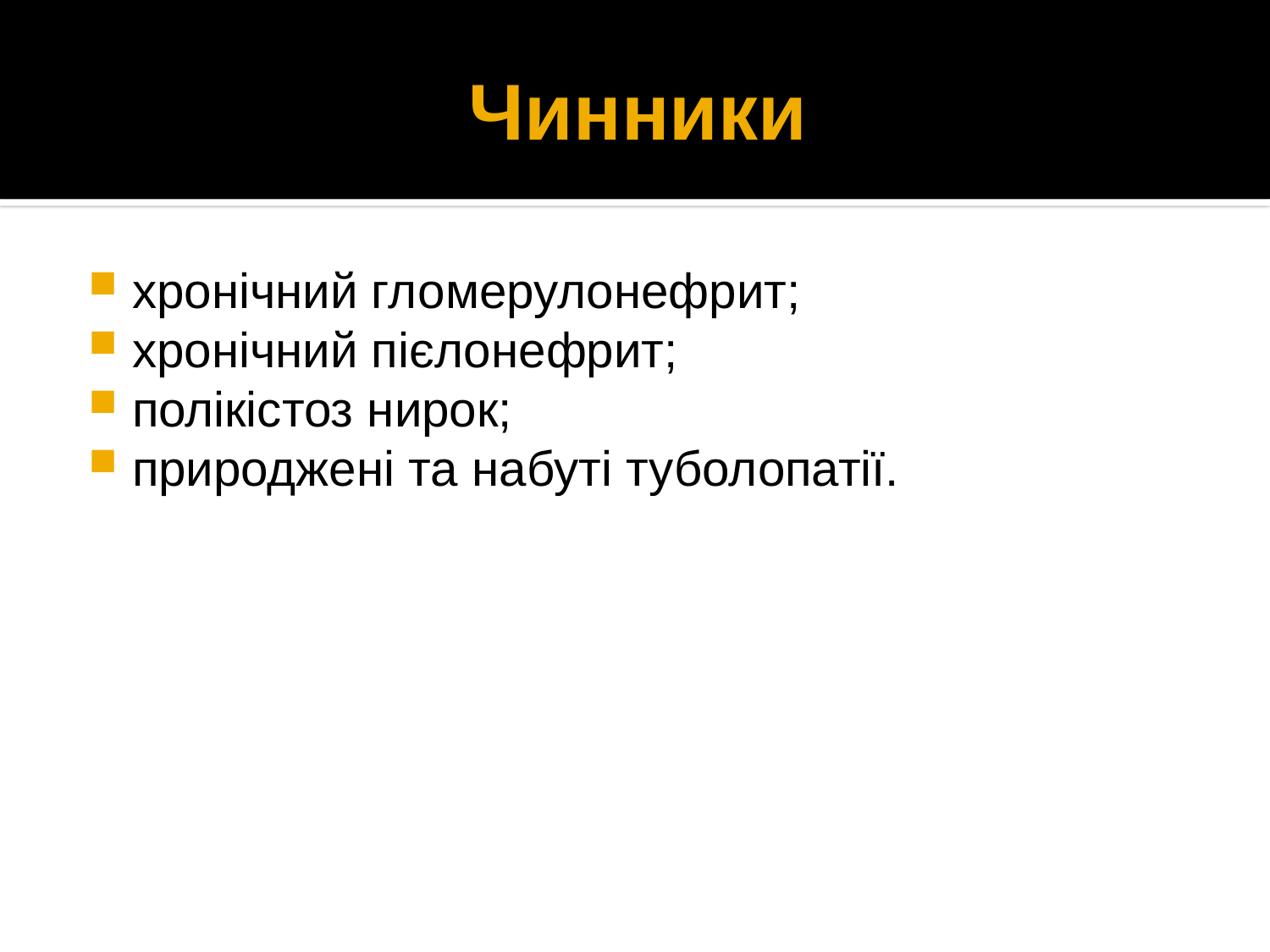

# Чинники
хронічний гломерулонефрит;
хронічний пієлонефрит;
полікістоз нирок;
природжені та набуті туболопатії.